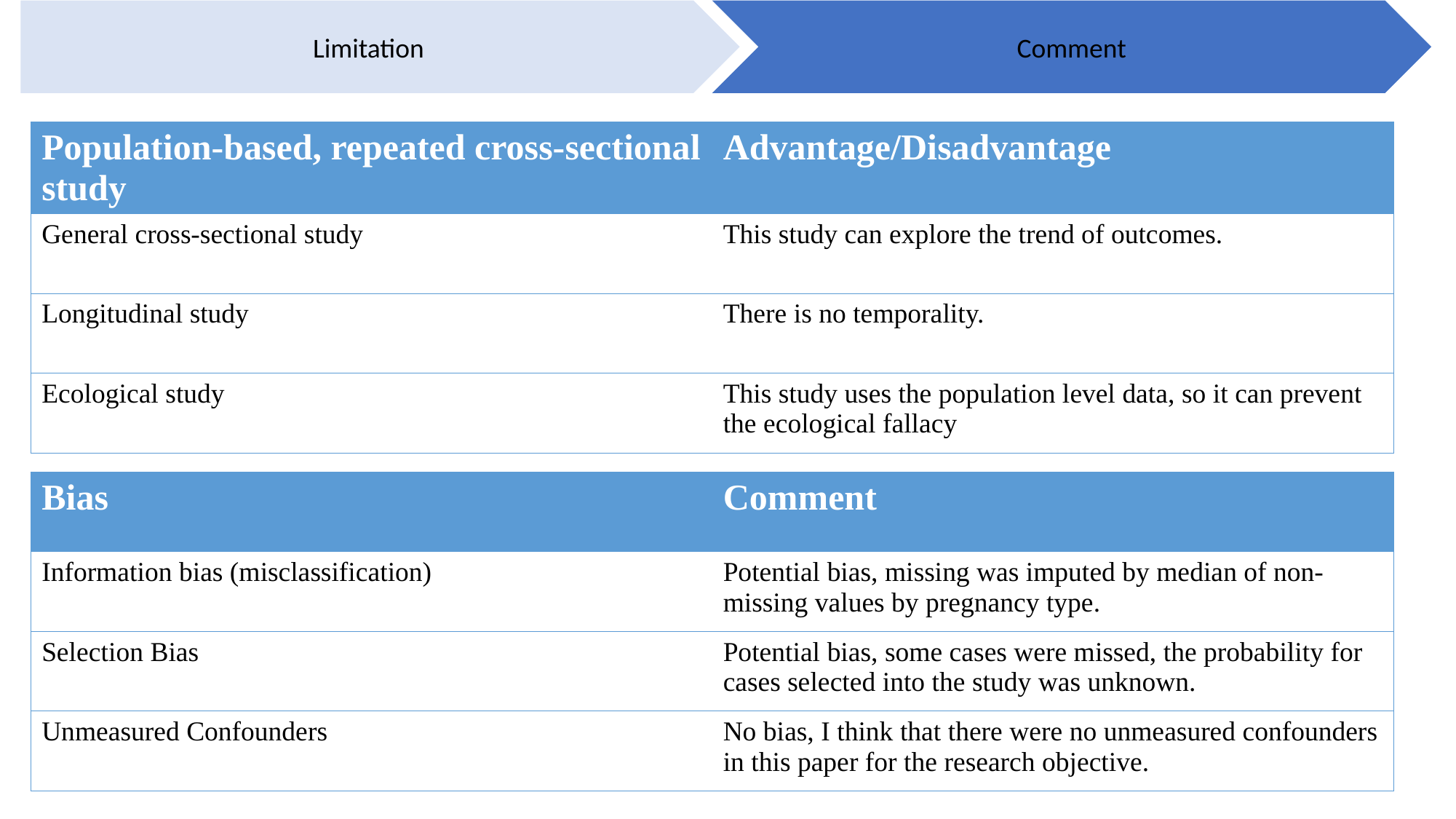

Limitation
Comment
| Population-based, repeated cross-sectional study | Advantage/Disadvantage |
| --- | --- |
| General cross-sectional study | This study can explore the trend of outcomes. |
| Longitudinal study | There is no temporality. |
| Ecological study | This study uses the population level data, so it can prevent the ecological fallacy |
| Bias | Comment |
| --- | --- |
| Information bias (misclassification) | Potential bias, missing was imputed by median of non-missing values by pregnancy type. |
| Selection Bias | Potential bias, some cases were missed, the probability for cases selected into the study was unknown. |
| Unmeasured Confounders | No bias, I think that there were no unmeasured confounders in this paper for the research objective. |